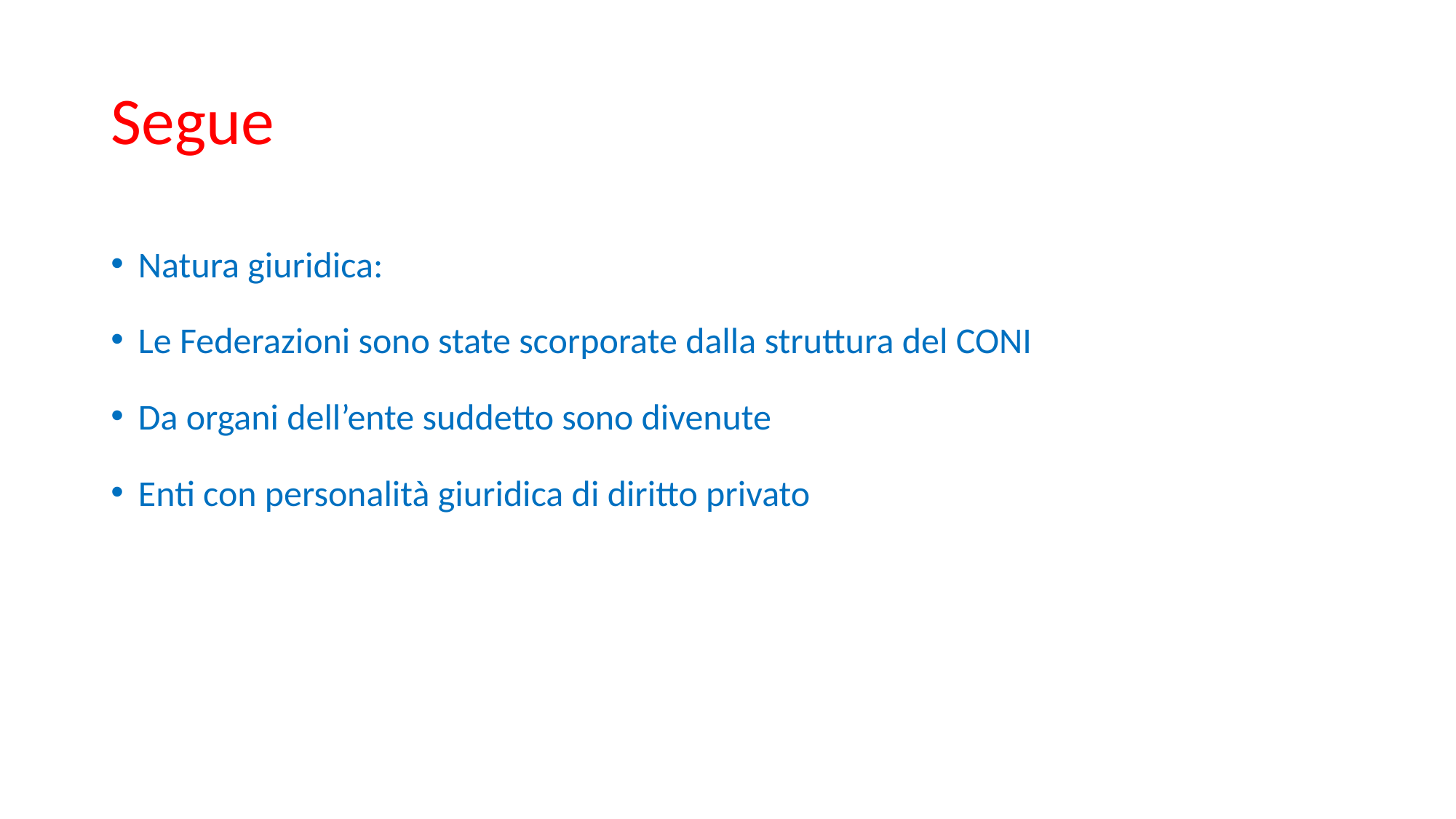

# Segue
Natura giuridica:
Le Federazioni sono state scorporate dalla struttura del CONI
Da organi dell’ente suddetto sono divenute
Enti con personalità giuridica di diritto privato